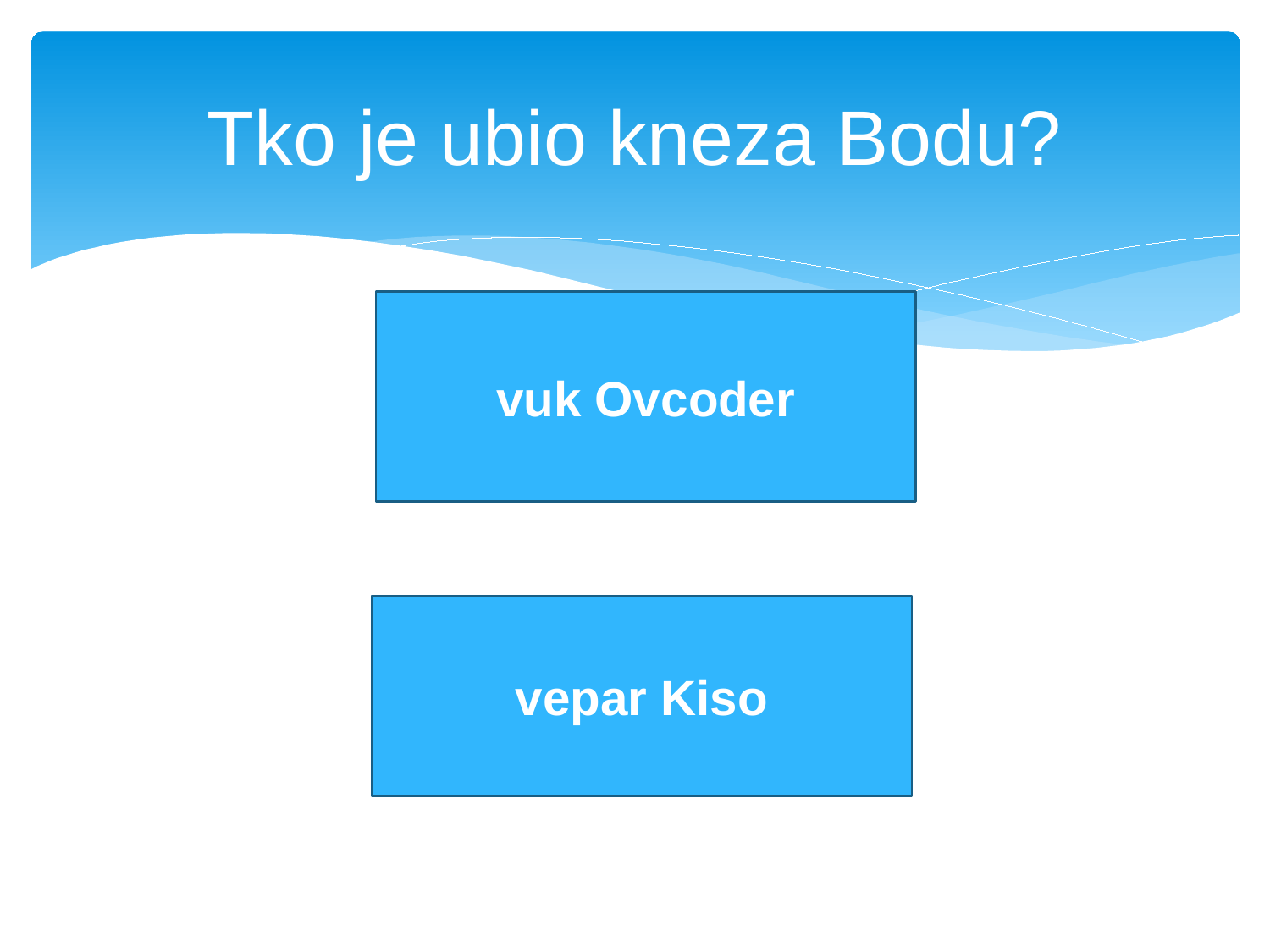

# Tko je ubio kneza Bodu?
vuk Ovcoder
vepar Kiso